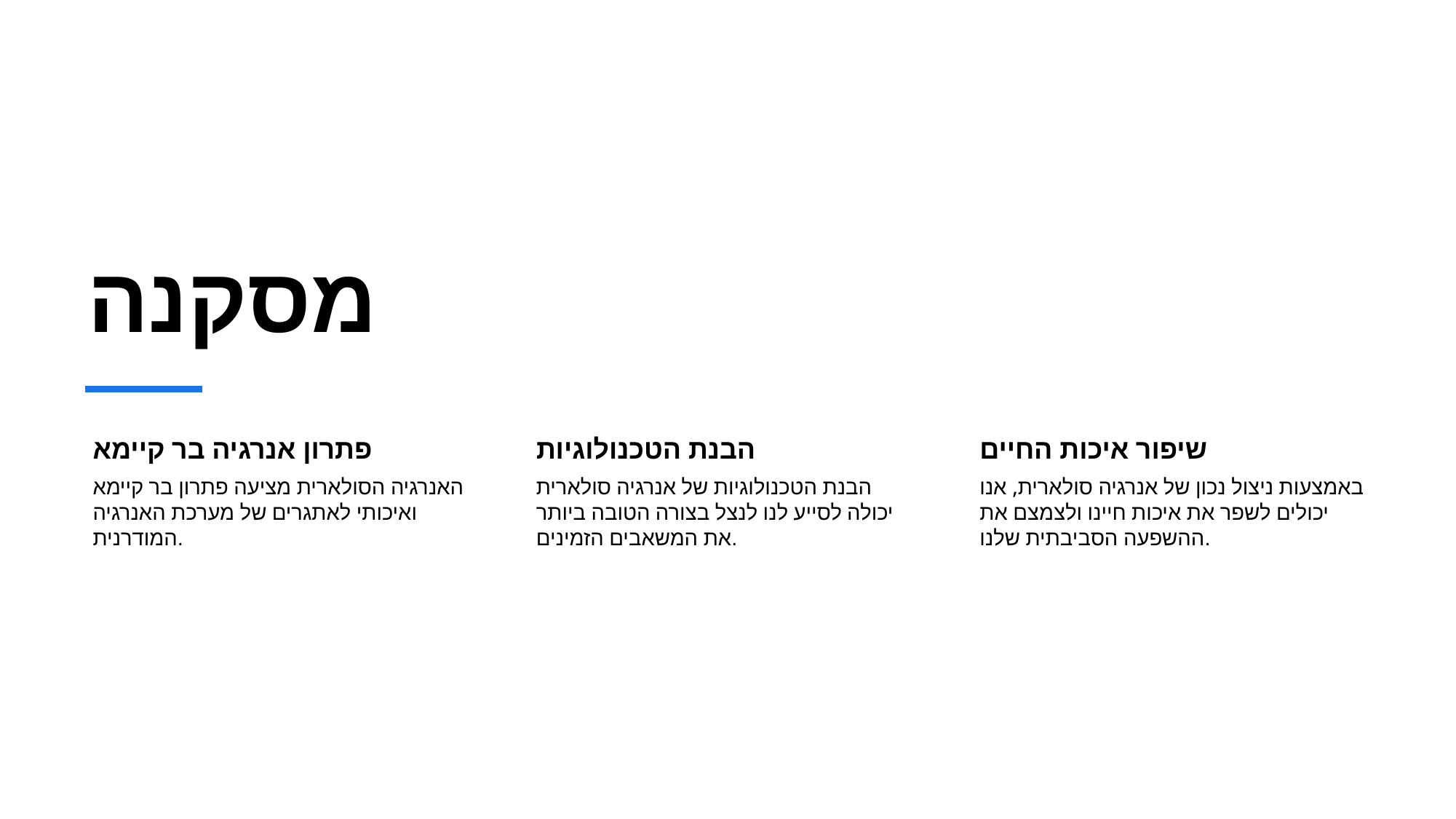

# מסקנה
פתרון אנרגיה בר קיימא
האנרגיה הסולארית מציעה פתרון בר קיימא ואיכותי לאתגרים של מערכת האנרגיה המודרנית.
הבנת הטכנולוגיות
הבנת הטכנולוגיות של אנרגיה סולארית יכולה לסייע לנו לנצל בצורה הטובה ביותר את המשאבים הזמינים.
שיפור איכות החיים
באמצעות ניצול נכון של אנרגיה סולארית, אנו יכולים לשפר את איכות חיינו ולצמצם את ההשפעה הסביבתית שלנו.